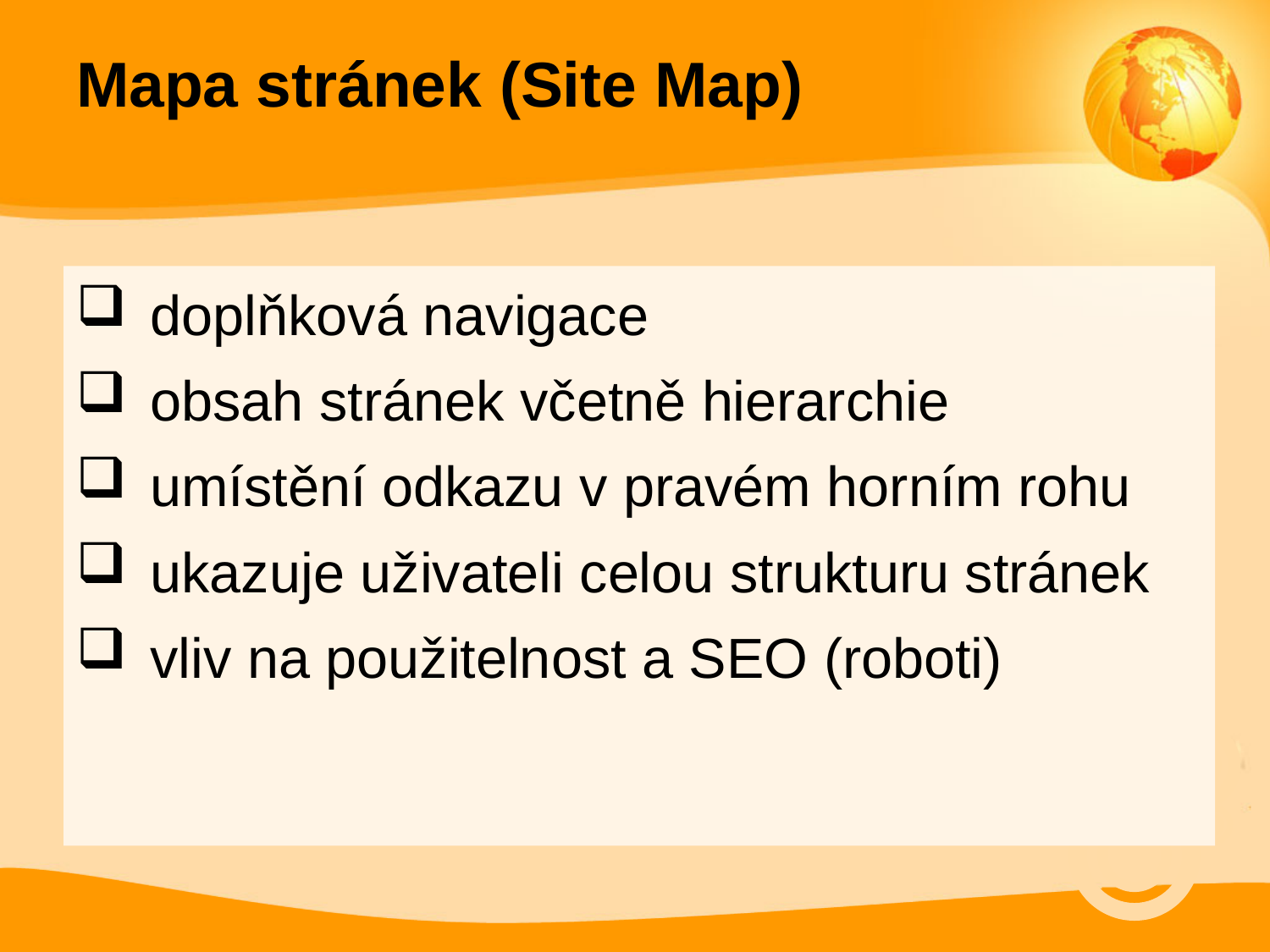

# Mapa stránek (Site Map)
doplňková navigace
obsah stránek včetně hierarchie
umístění odkazu v pravém horním rohu
ukazuje uživateli celou strukturu stránek
vliv na použitelnost a SEO (roboti)